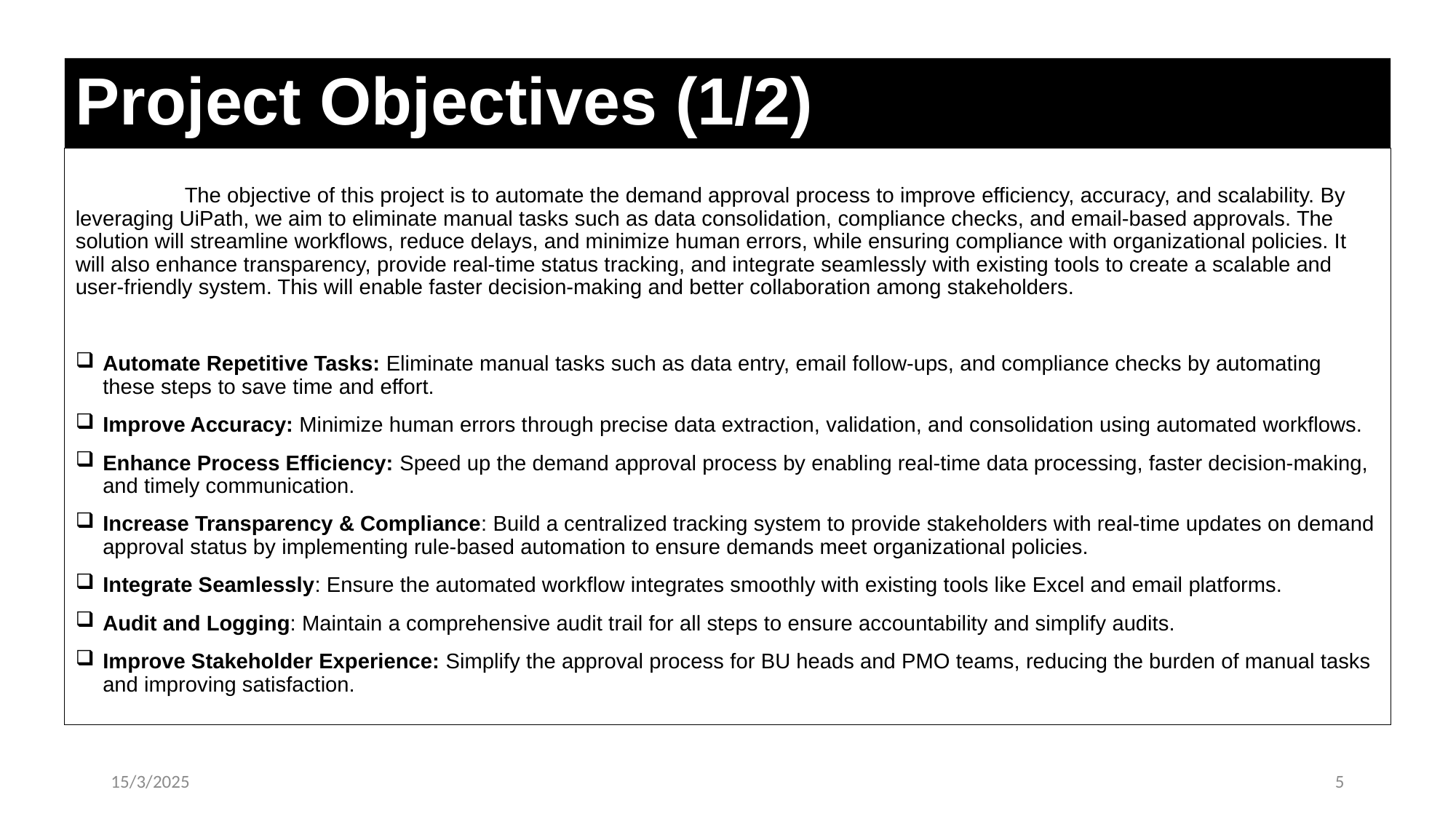

# Project Objectives (1/2)
	The objective of this project is to automate the demand approval process to improve efficiency, accuracy, and scalability. By leveraging UiPath, we aim to eliminate manual tasks such as data consolidation, compliance checks, and email-based approvals. The solution will streamline workflows, reduce delays, and minimize human errors, while ensuring compliance with organizational policies. It will also enhance transparency, provide real-time status tracking, and integrate seamlessly with existing tools to create a scalable and user-friendly system. This will enable faster decision-making and better collaboration among stakeholders.

Automate Repetitive Tasks: Eliminate manual tasks such as data entry, email follow-ups, and compliance checks by automating these steps to save time and effort.
Improve Accuracy: Minimize human errors through precise data extraction, validation, and consolidation using automated workflows.
Enhance Process Efficiency: Speed up the demand approval process by enabling real-time data processing, faster decision-making, and timely communication.
Increase Transparency & Compliance: Build a centralized tracking system to provide stakeholders with real-time updates on demand approval status by implementing rule-based automation to ensure demands meet organizational policies.
Integrate Seamlessly: Ensure the automated workflow integrates smoothly with existing tools like Excel and email platforms.
Audit and Logging: Maintain a comprehensive audit trail for all steps to ensure accountability and simplify audits.
Improve Stakeholder Experience: Simplify the approval process for BU heads and PMO teams, reducing the burden of manual tasks and improving satisfaction.
15/3/2025
5